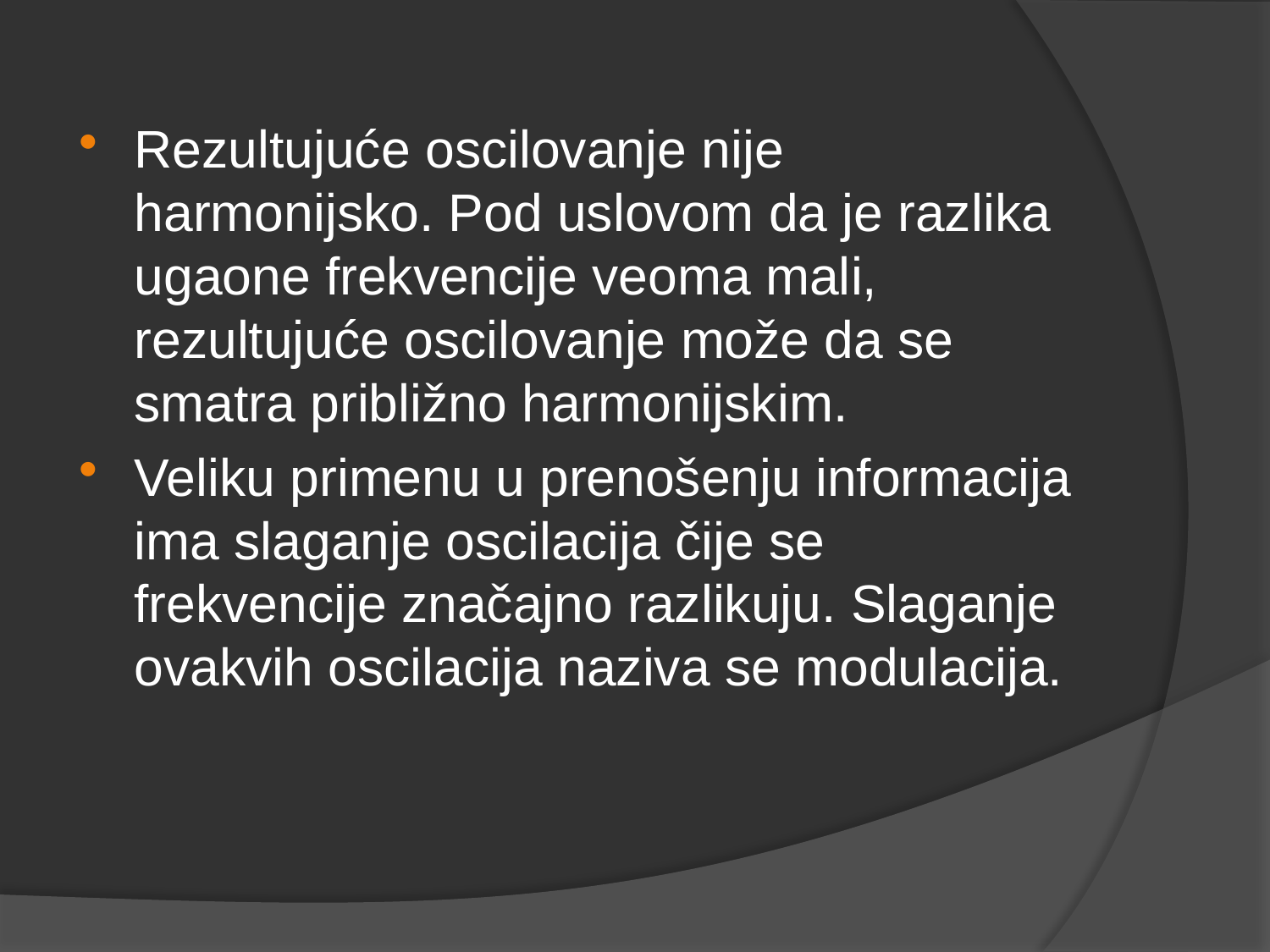

#
Rezultujuće oscilovanje nije harmonijsko. Pod uslovom da je razlika ugaone frekvencije veoma mali, rezultujuće oscilovanje može da se smatra približno harmonijskim.
Veliku primenu u prenošenju informacija ima slaganje oscilacija čije se frekvencije značajno razlikuju. Slaganje ovakvih oscilacija naziva se modulacija.